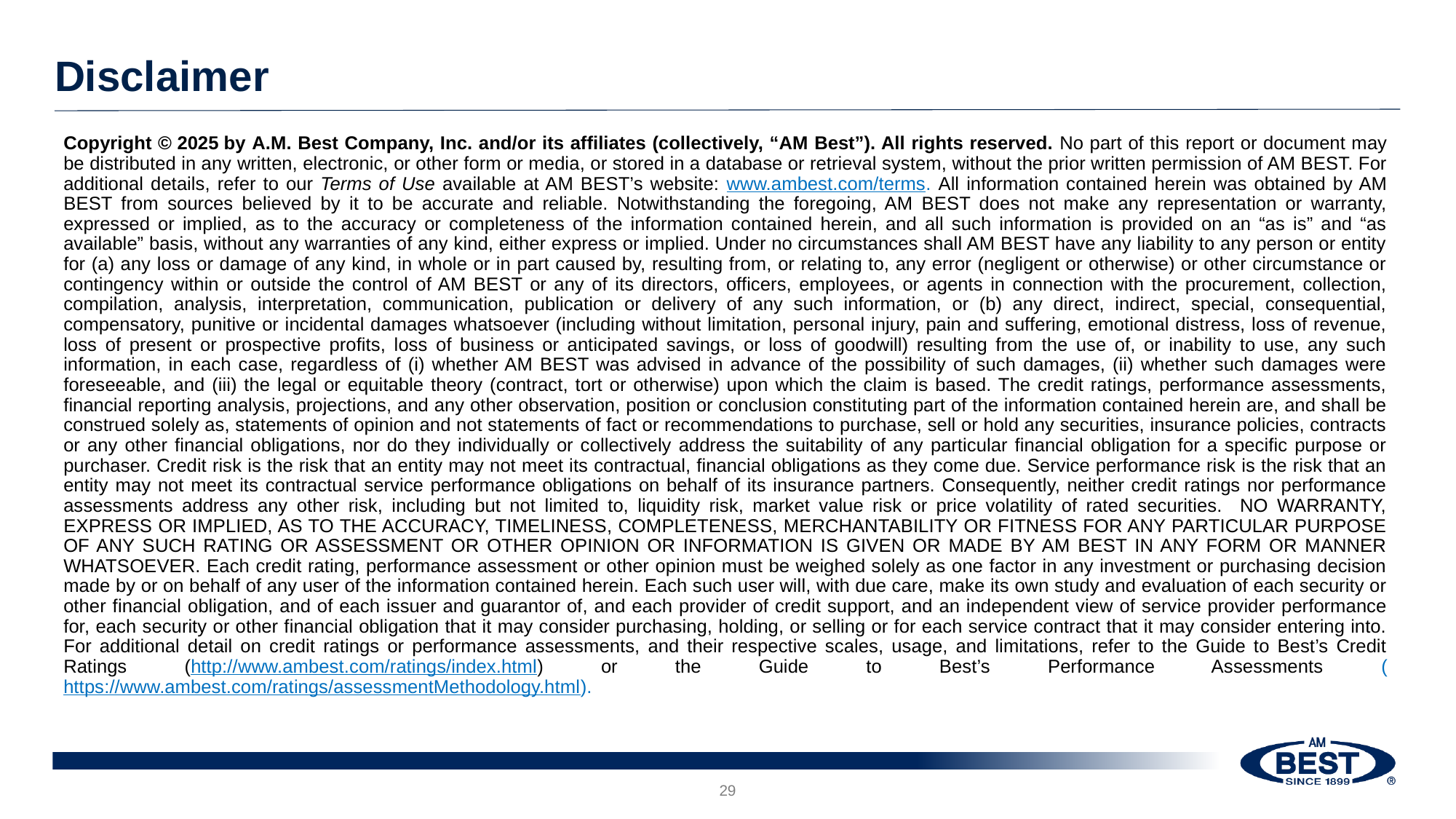

# Disclaimer
Copyright © 2025 by A.M. Best Company, Inc. and/or its affiliates (collectively, “AM Best”). All rights reserved. No part of this report or document may be distributed in any written, electronic, or other form or media, or stored in a database or retrieval system, without the prior written permission of AM BEST. For additional details, refer to our Terms of Use available at AM BEST’s website: www.ambest.com/terms. All information contained herein was obtained by AM BEST from sources believed by it to be accurate and reliable. Notwithstanding the foregoing, AM BEST does not make any representation or warranty, expressed or implied, as to the accuracy or completeness of the information contained herein, and all such information is provided on an “as is” and “as available” basis, without any warranties of any kind, either express or implied. Under no circumstances shall AM BEST have any liability to any person or entity for (a) any loss or damage of any kind, in whole or in part caused by, resulting from, or relating to, any error (negligent or otherwise) or other circumstance or contingency within or outside the control of AM BEST or any of its directors, officers, employees, or agents in connection with the procurement, collection, compilation, analysis, interpretation, communication, publication or delivery of any such information, or (b) any direct, indirect, special, consequential, compensatory, punitive or incidental damages whatsoever (including without limitation, personal injury, pain and suffering, emotional distress, loss of revenue, loss of present or prospective profits, loss of business or anticipated savings, or loss of goodwill) resulting from the use of, or inability to use, any such information, in each case, regardless of (i) whether AM BEST was advised in advance of the possibility of such damages, (ii) whether such damages were foreseeable, and (iii) the legal or equitable theory (contract, tort or otherwise) upon which the claim is based. The credit ratings, performance assessments, financial reporting analysis, projections, and any other observation, position or conclusion constituting part of the information contained herein are, and shall be construed solely as, statements of opinion and not statements of fact or recommendations to purchase, sell or hold any securities, insurance policies, contracts or any other financial obligations, nor do they individually or collectively address the suitability of any particular financial obligation for a specific purpose or purchaser. Credit risk is the risk that an entity may not meet its contractual, financial obligations as they come due. Service performance risk is the risk that an entity may not meet its contractual service performance obligations on behalf of its insurance partners. Consequently, neither credit ratings nor performance assessments address any other risk, including but not limited to, liquidity risk, market value risk or price volatility of rated securities.  NO WARRANTY, EXPRESS OR IMPLIED, AS TO THE ACCURACY, TIMELINESS, COMPLETENESS, MERCHANTABILITY OR FITNESS FOR ANY PARTICULAR PURPOSE OF ANY SUCH RATING OR ASSESSMENT OR OTHER OPINION OR INFORMATION IS GIVEN OR MADE BY AM BEST IN ANY FORM OR MANNER WHATSOEVER. Each credit rating, performance assessment or other opinion must be weighed solely as one factor in any investment or purchasing decision made by or on behalf of any user of the information contained herein. Each such user will, with due care, make its own study and evaluation of each security or other financial obligation, and of each issuer and guarantor of, and each provider of credit support, and an independent view of service provider performance for, each security or other financial obligation that it may consider purchasing, holding, or selling or for each service contract that it may consider entering into. For additional detail on credit ratings or performance assessments, and their respective scales, usage, and limitations, refer to the Guide to Best’s Credit Ratings (http://www.ambest.com/ratings/index.html) or the Guide to Best’s Performance Assessments (https://www.ambest.com/ratings/assessmentMethodology.html).

29